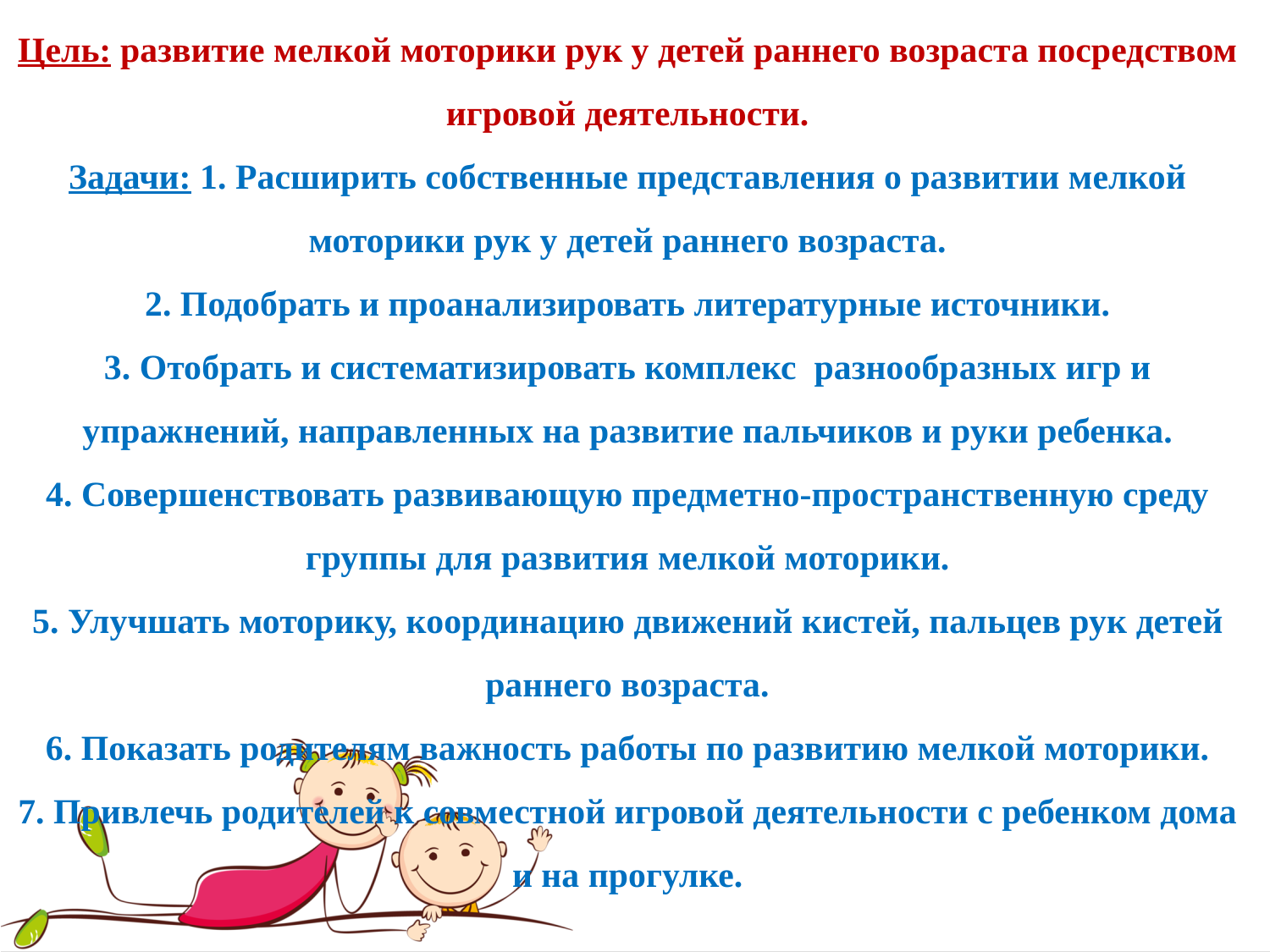

Цель: развитие мелкой моторики рук у детей раннего возраста посредством игровой деятельности.
Задачи: 1. Расширить собственные представления о развитии мелкой моторики рук у детей раннего возраста.
2. Подобрать и проанализировать литературные источники.
3. Отобрать и систематизировать комплекс  разнообразных игр и упражнений, направленных на развитие пальчиков и руки ребенка.
4. Совершенствовать развивающую предметно-пространственную среду группы для развития мелкой моторики.
5. Улучшать моторику, координацию движений кистей, пальцев рук детей раннего возраста.
6. Показать родителям важность работы по развитию мелкой моторики.
7. Привлечь родителей к совместной игровой деятельности с ребенком дома и на прогулке.